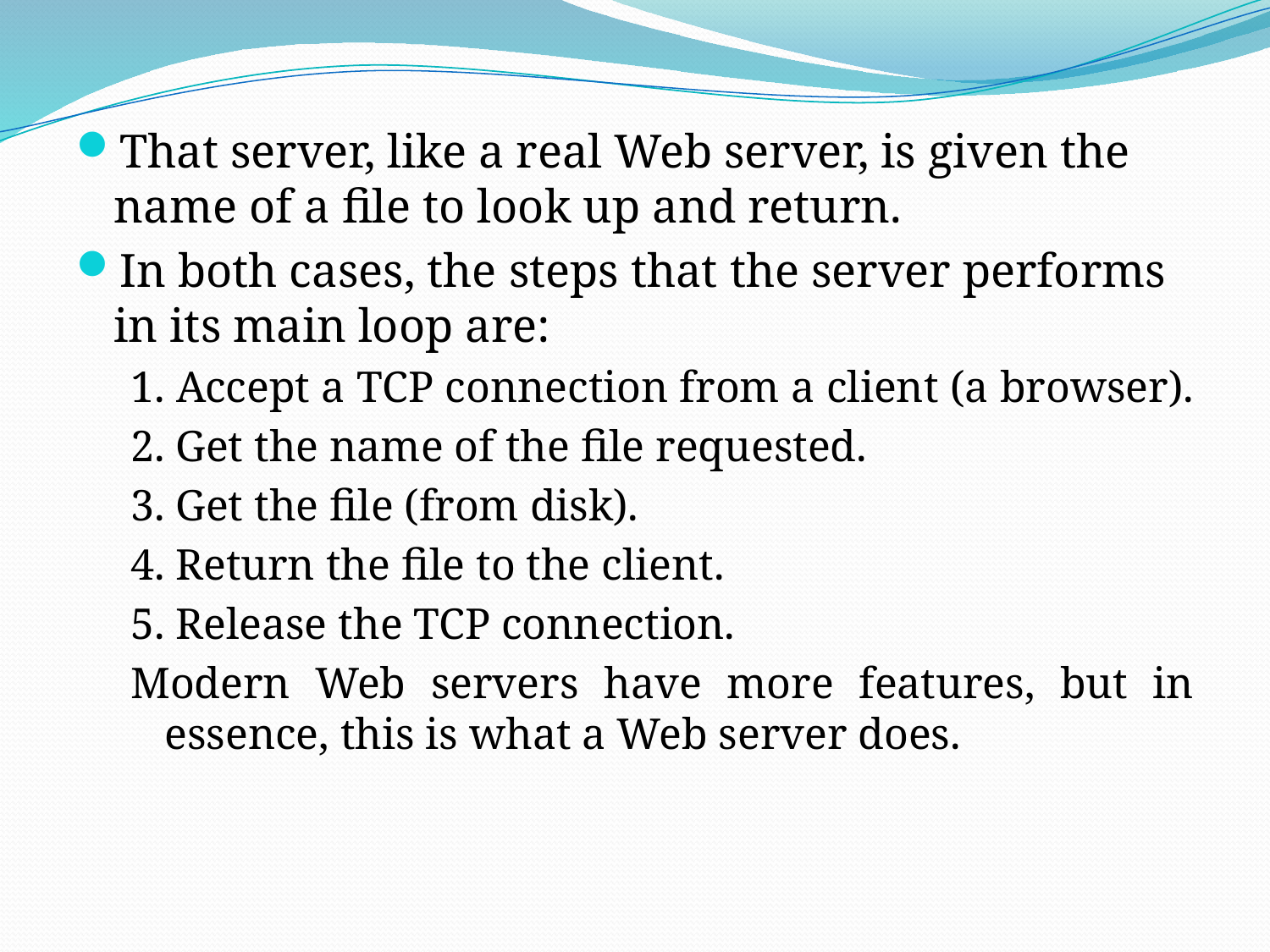

That server, like a real Web server, is given the name of a file to look up and return.
In both cases, the steps that the server performs in its main loop are:
1. Accept a TCP connection from a client (a browser).
2. Get the name of the file requested.
3. Get the file (from disk).
4. Return the file to the client.
5. Release the TCP connection.
Modern Web servers have more features, but in essence, this is what a Web server does.